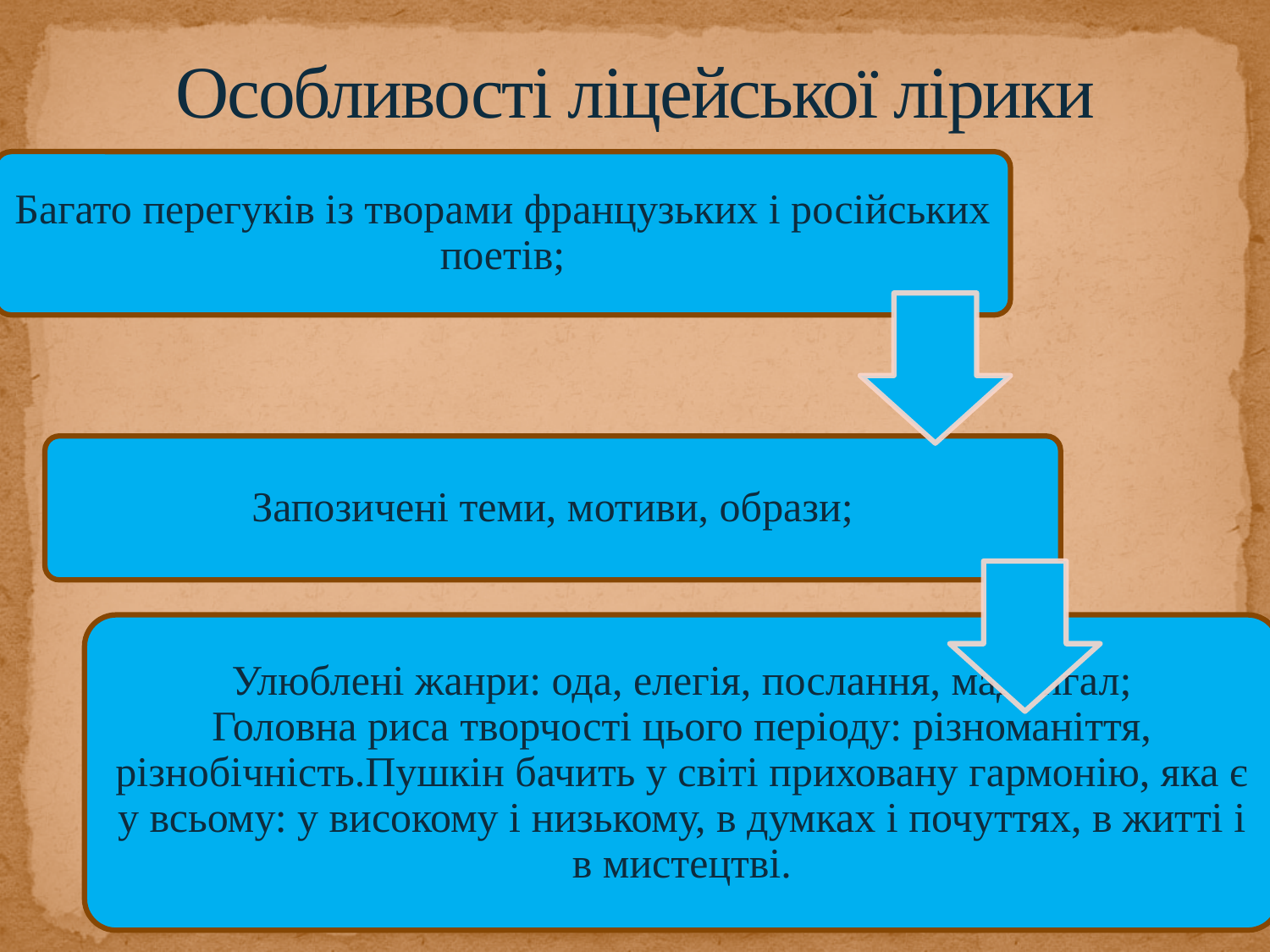

# Особливості ліцейської лірики
Багато перегуків із творами французьких і російських поетів;
Запозичені теми, мотиви, образи;
Улюблені жанри: ода, елегія, послання, мадригал;
Головна риса творчості цього періоду: різноманіття, різнобічність.Пушкін бачить у світі приховану гармонію, яка є у всьому: у високому і низькому, в думках і почуттях, в житті і в мистецтві.